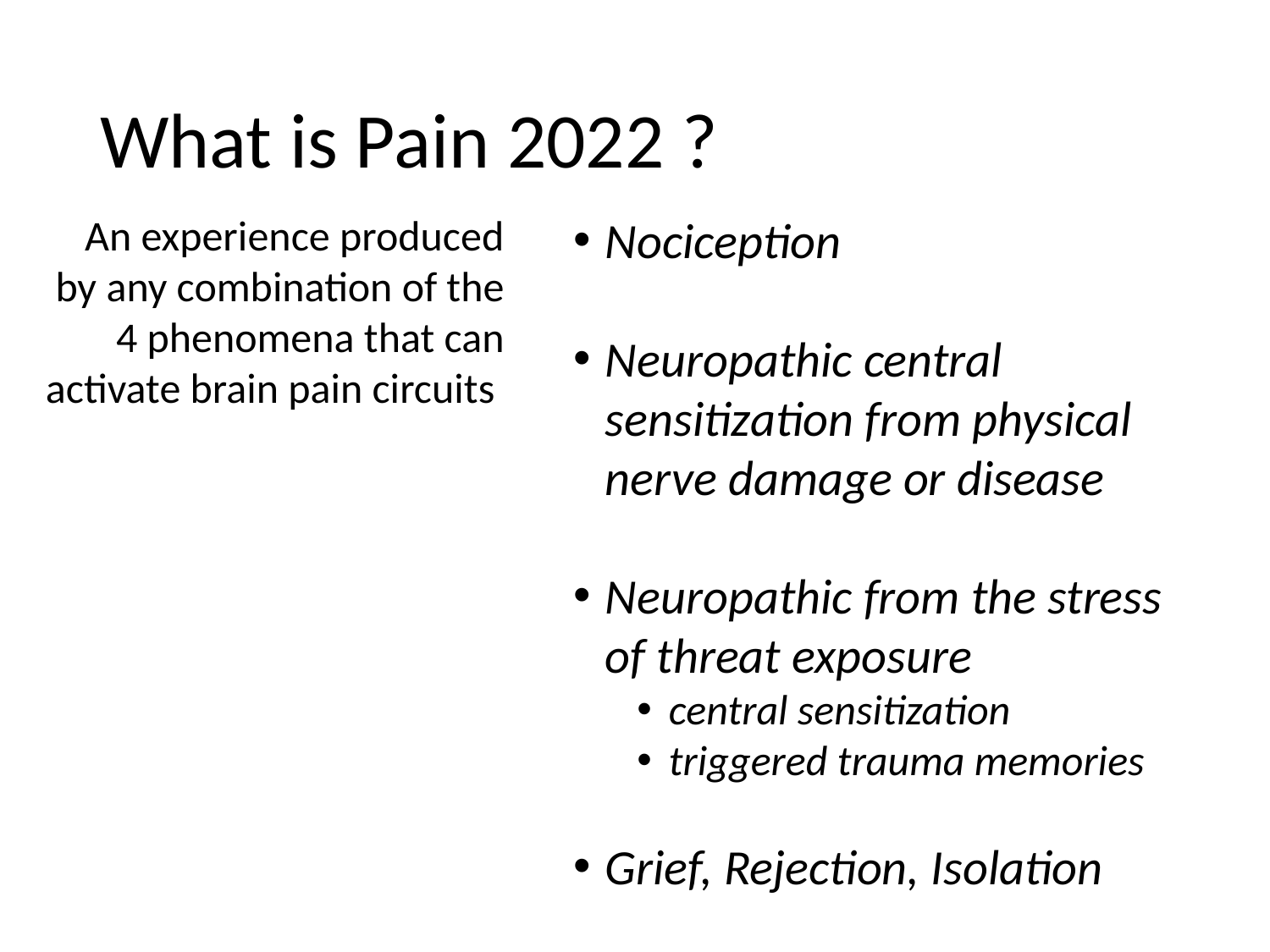

# What is Pain 2022 ?
An experience produced by any combination of the 4 phenomena that can activate brain pain circuits

Nociception

Neuropathic central sensitization from physical nerve damage or disease

Neuropathic from the stress of threat exposure
central sensitization
triggered trauma memories

Grief, Rejection, Isolation